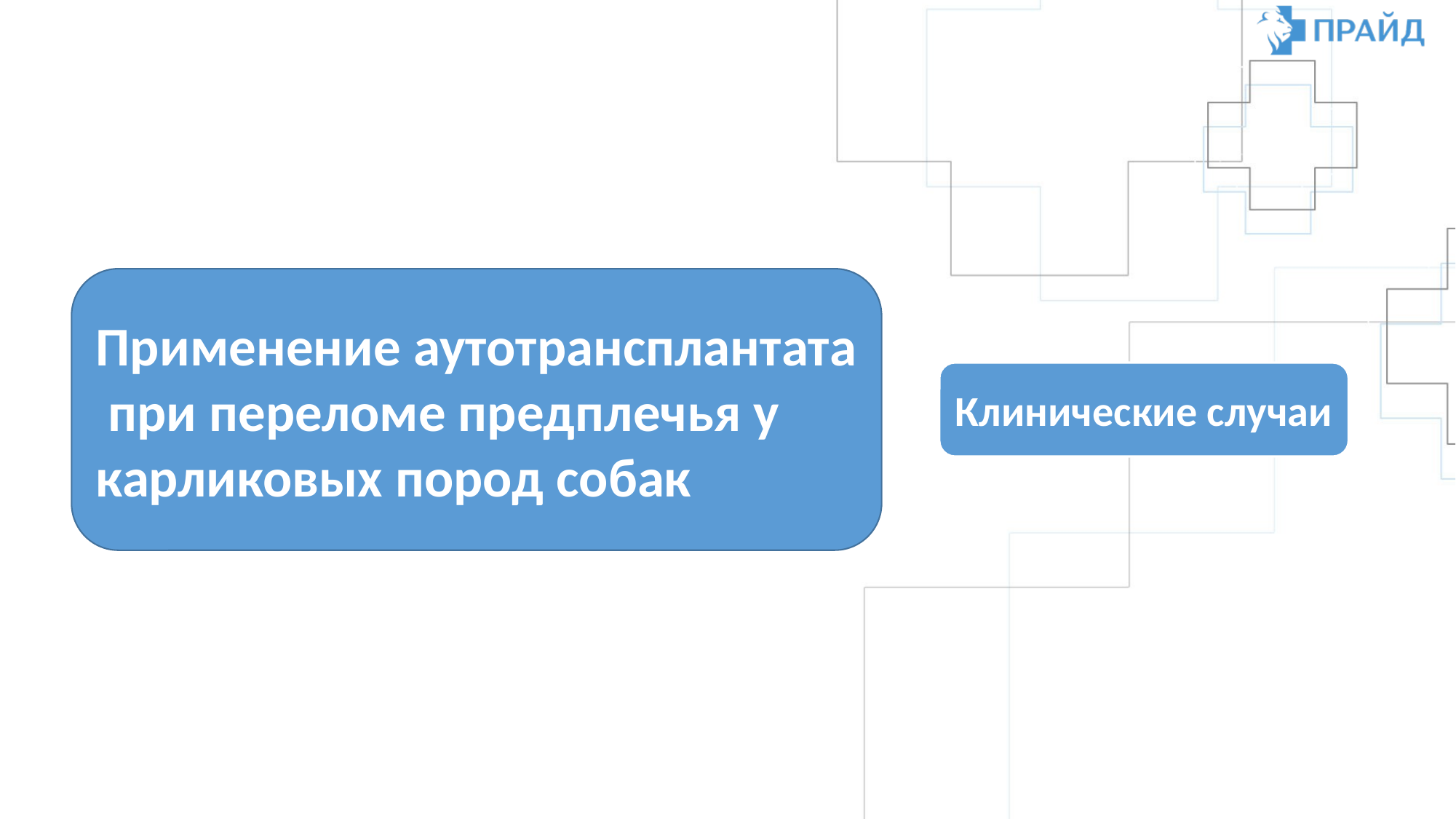

Применение аутотрансплантата  при переломе предплечья у карликовых пород собак
Клинические случаи